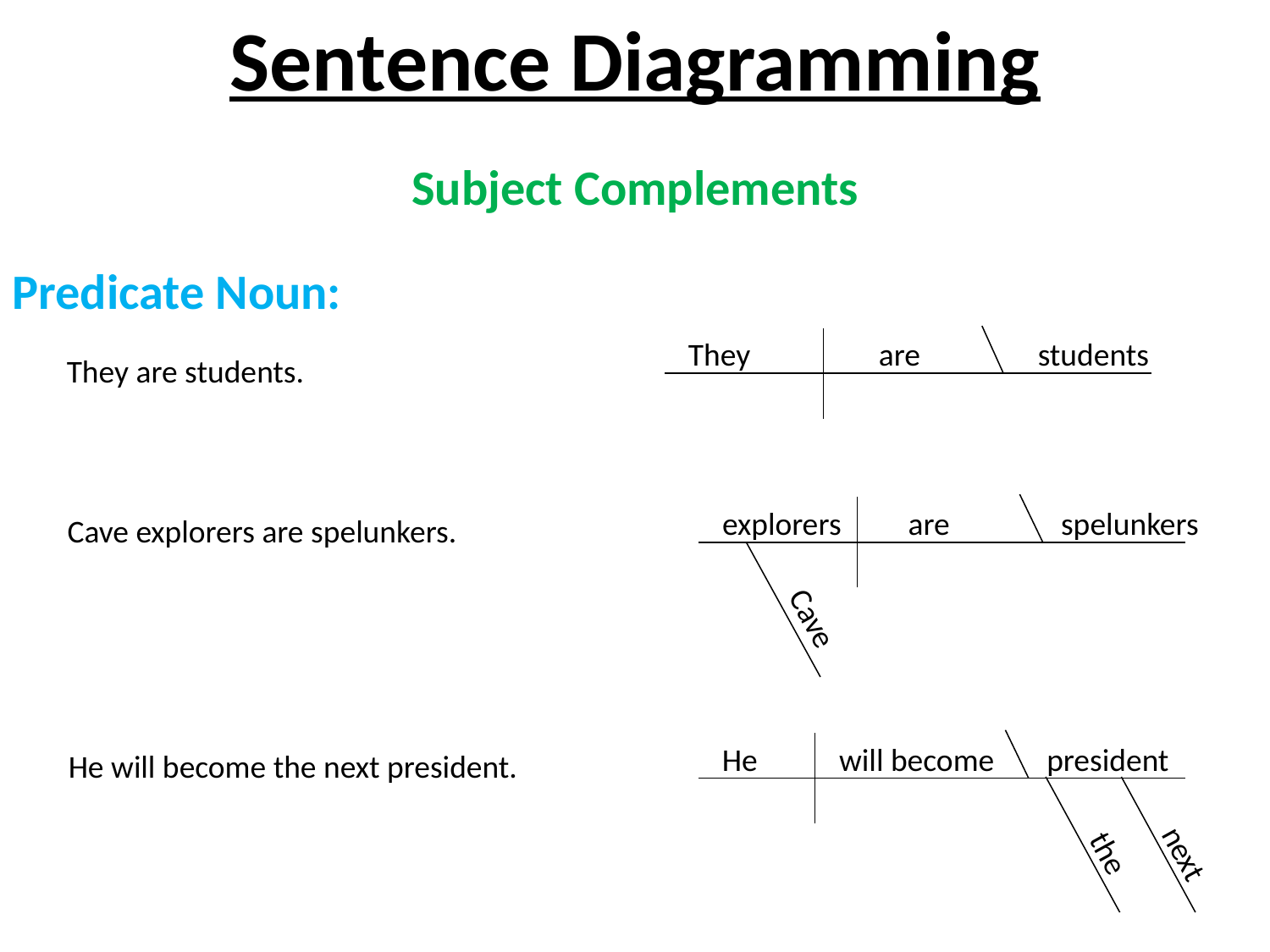

Sentence Diagramming
Subject Complements
Predicate Noun:
They
are
students
They are students.
explorers
are
spelunkers
Cave explorers are spelunkers.
Cave
He
will become
president
He will become the next president.
the
next